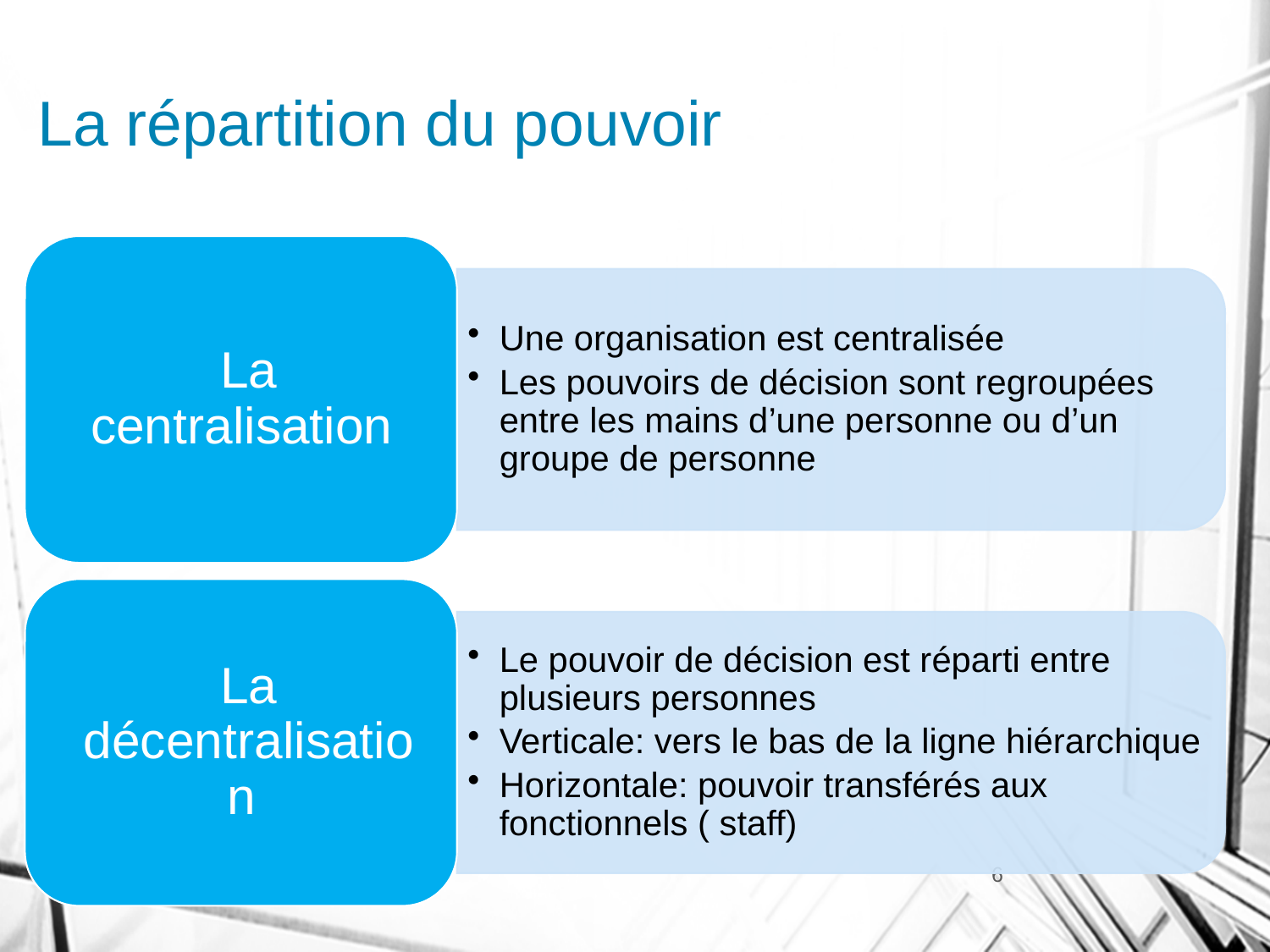

# La répartition du pouvoir
Une organisation est centralisée
Les pouvoirs de décision sont regroupées entre les mains d’une personne ou d’un groupe de personne
La centralisation
Le pouvoir de décision est réparti entre plusieurs personnes
Verticale: vers le bas de la ligne hiérarchique
Horizontale: pouvoir transférés aux fonctionnels ( staff)
La décentralisation
DJELLAL AMEUR N
6